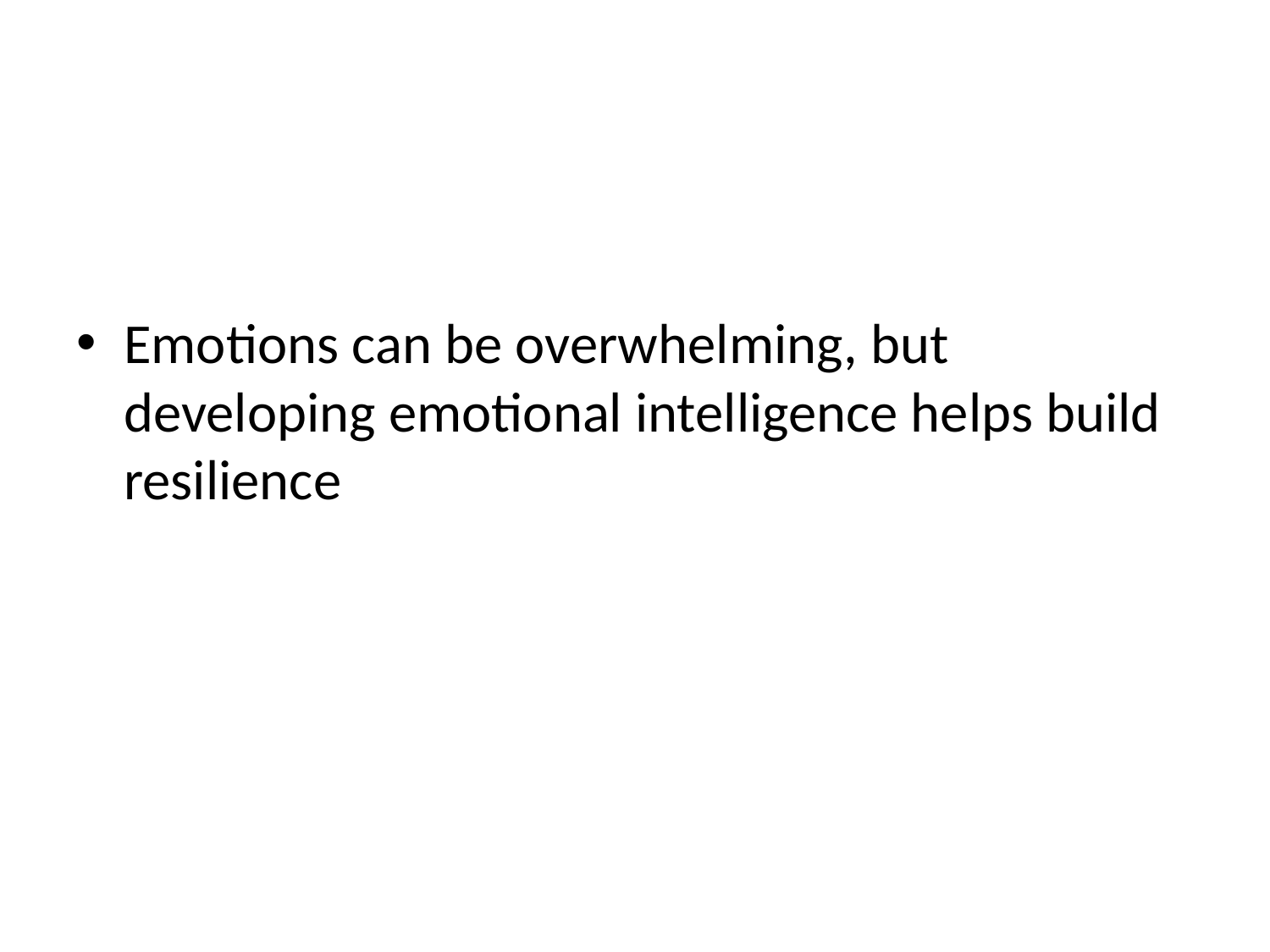

#

Emotions can be overwhelming, but developing emotional intelligence helps build resilience